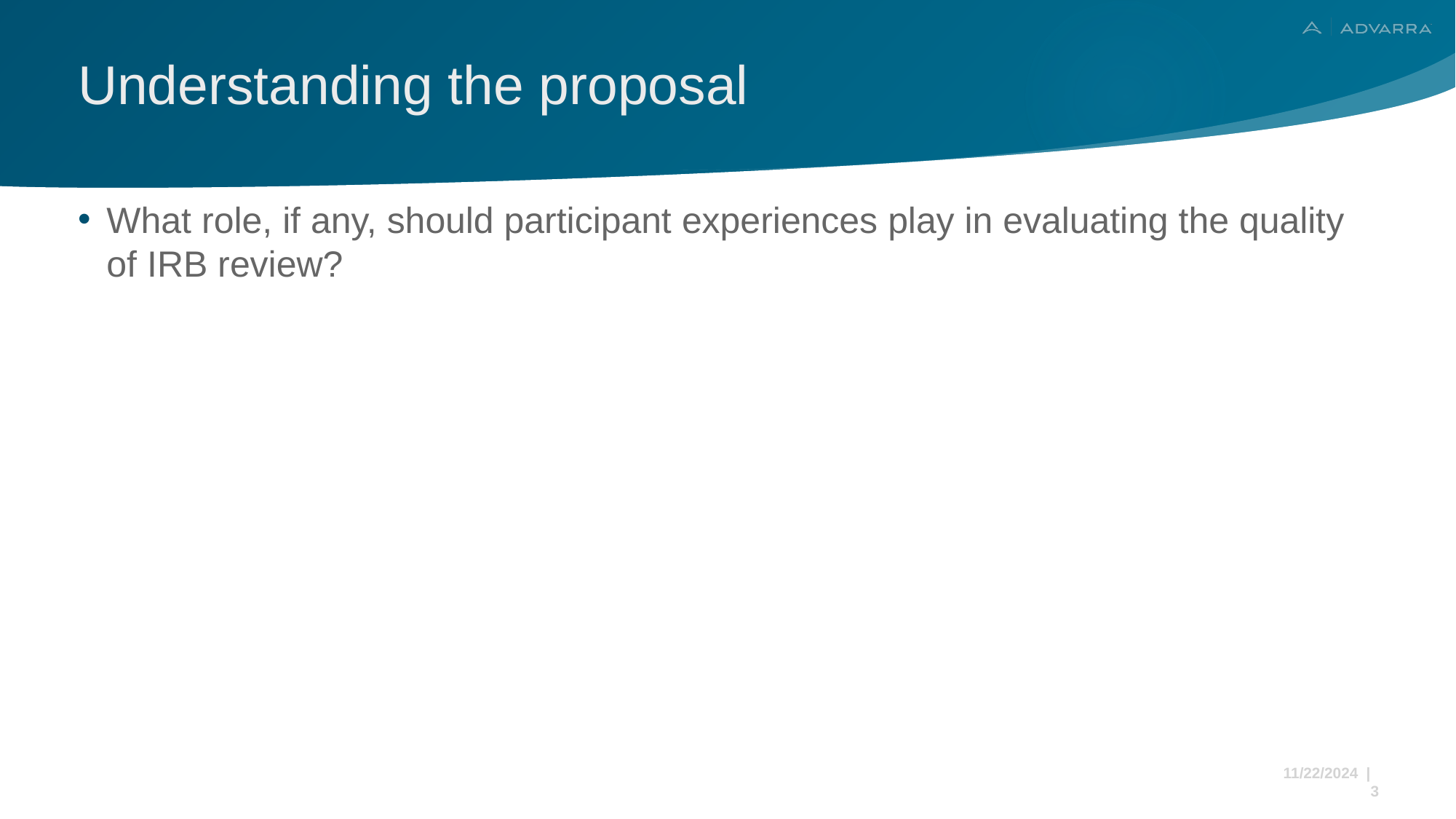

# Understanding the proposal
What role, if any, should participant experiences play in evaluating the quality of IRB review?
11/22/2024  |  3